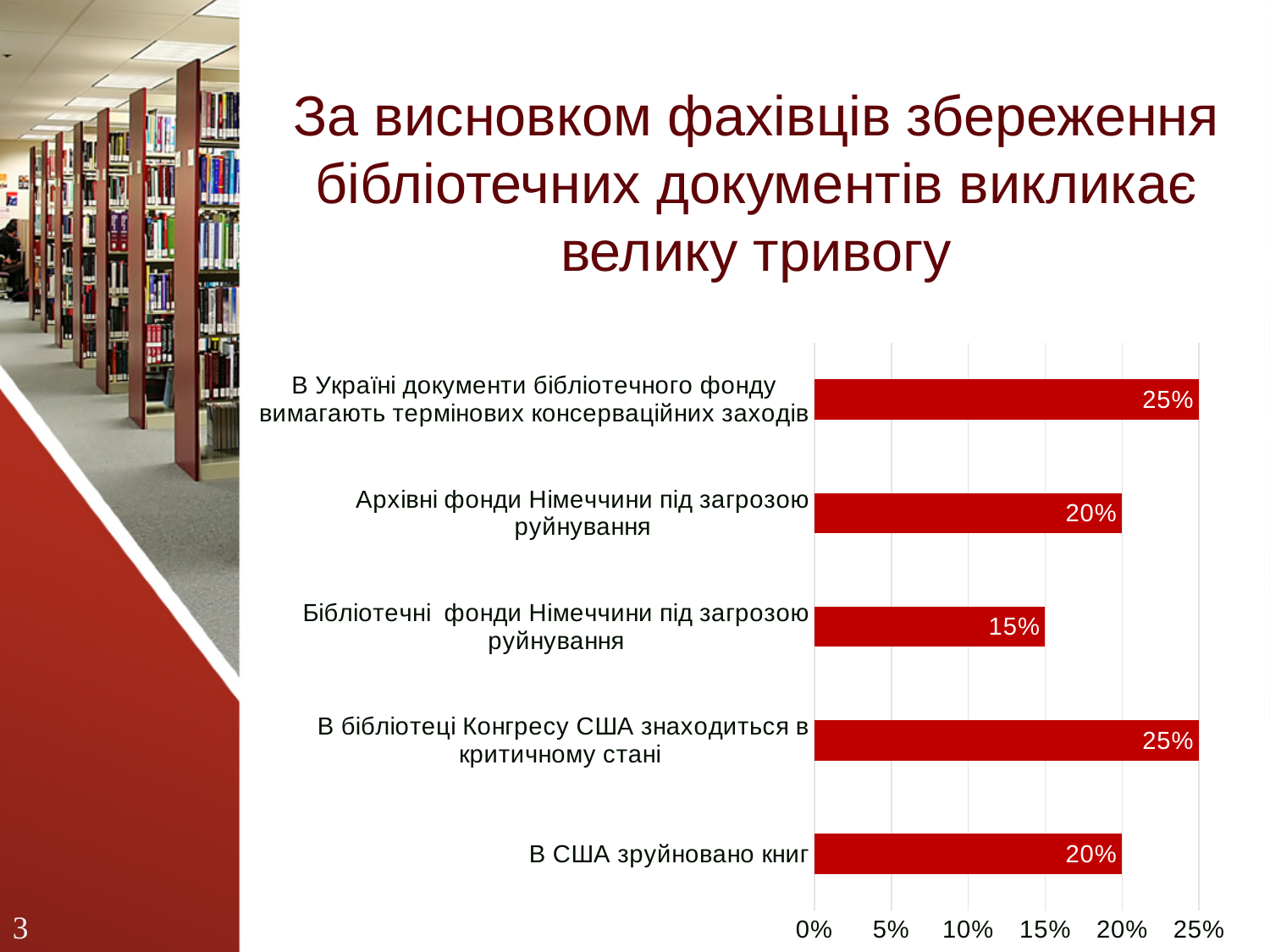

# За висновком фахівців збереження бібліотечних документів викликає велику тривогу

### Chart

| Category |  |
|---|---|
| В США зруйновано книг | 0.2 |
| В бібліотеці Конгресу США знаходиться в критичному стані  | 0.25 |
| Бібліотечні  фонди Німеччини під загрозою руйнування | 0.1500000000000001 |
| Архівні фонди Німеччини під загрозою руйнування | 0.2 |
| В Україні документи бібліотечного фонду вимагають термінових консерваційних заходів | 0.25 |
3